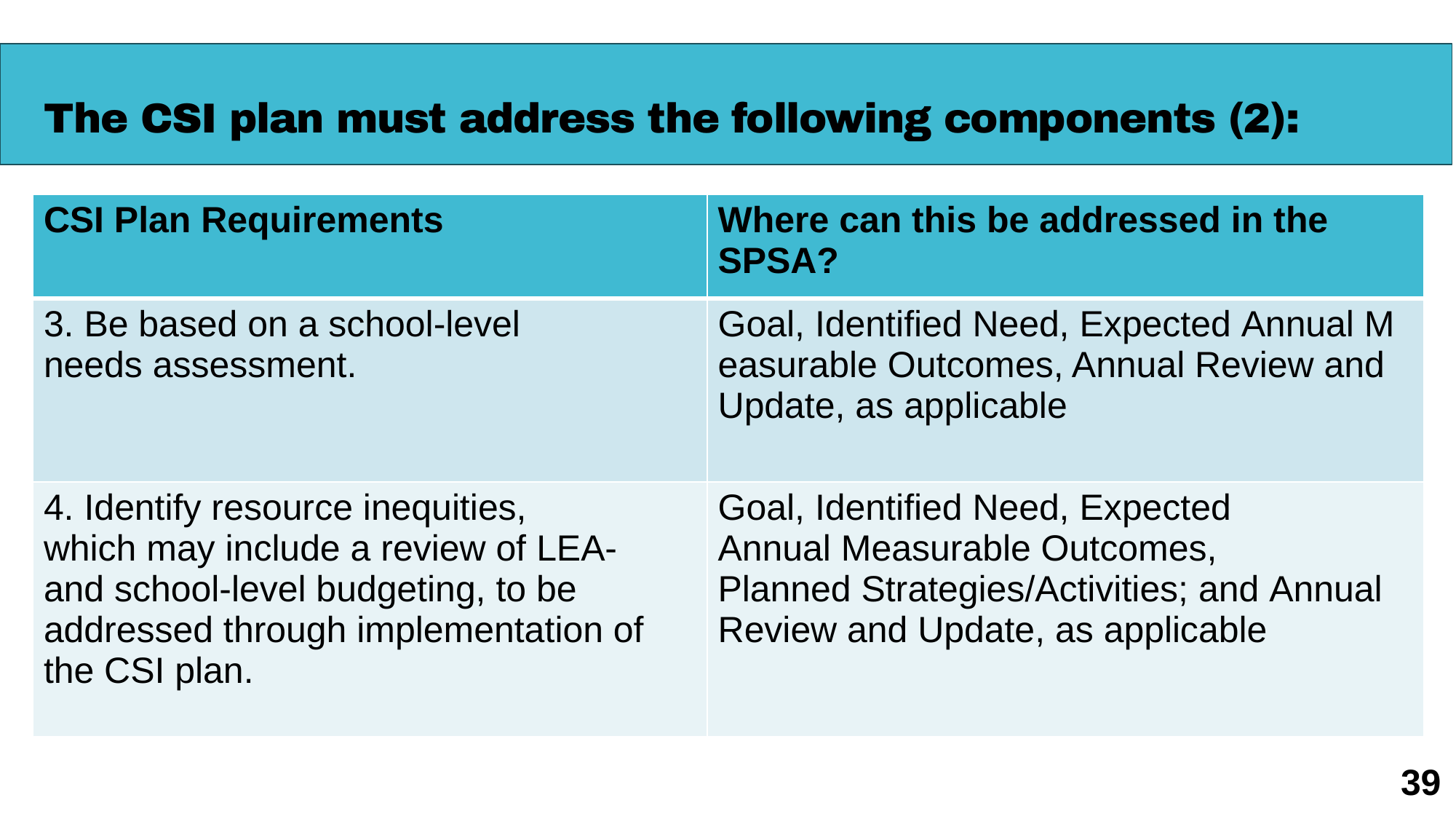

# The CSI plan must address the following components (2):
| CSI Plan Requirements | Where can this be addressed in the SPSA? |
| --- | --- |
| 3. Be based on a school-level needs assessment. | Goal, Identified Need, Expected Annual Measurable Outcomes, Annual Review and Update, as applicable |
| 4. Identify resource inequities, which may include a review of LEA- and school-level budgeting, to be addressed through implementation of the CSI plan. | Goal, Identified Need, Expected Annual Measurable Outcomes, Planned Strategies/Activities; and Annual Review and Update, as applicable |
39